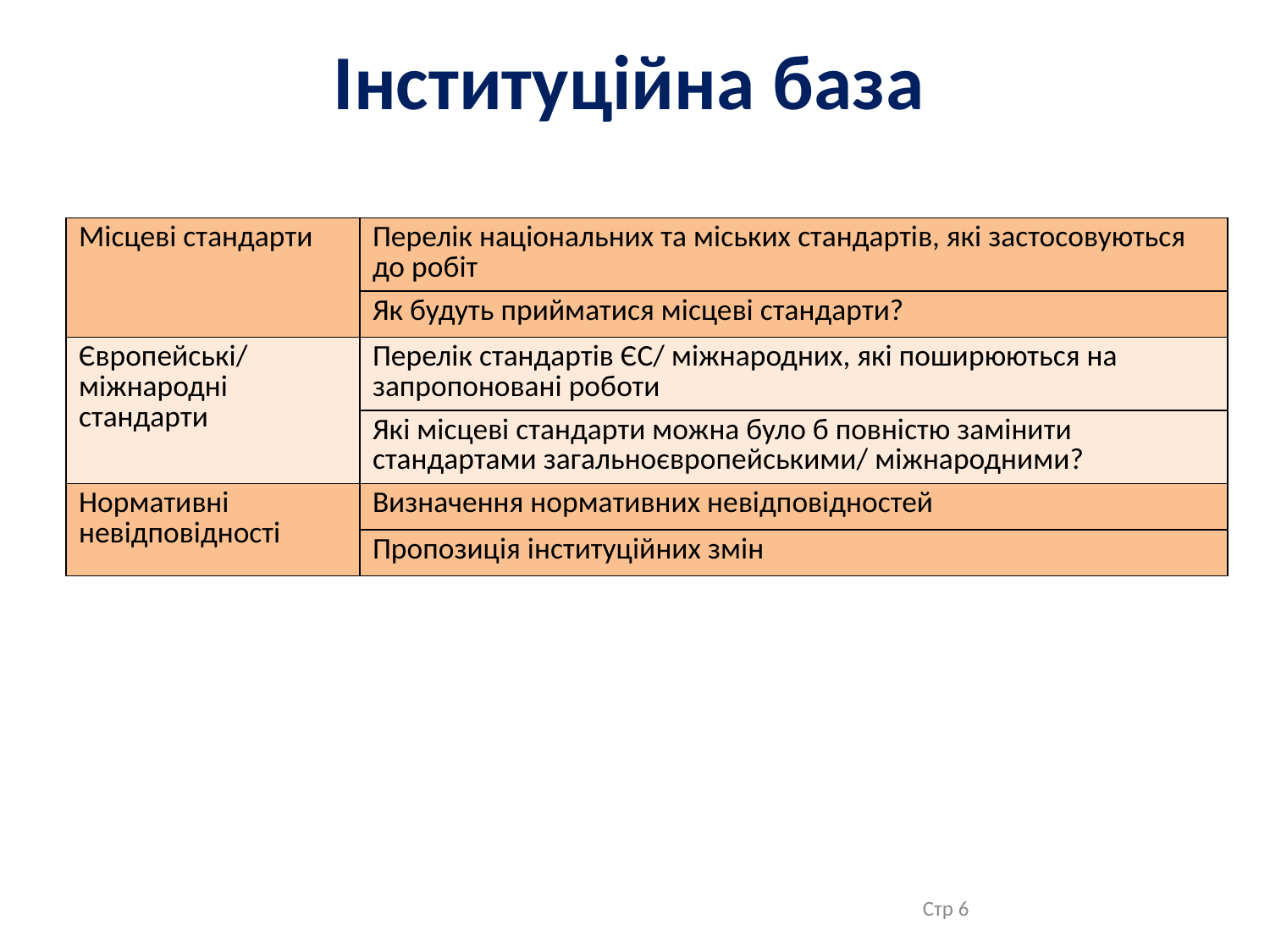

# Інституційна база

| Місцеві стандарти | Перелік національних та міських стандартів, які застосовуються до робіт |
| --- | --- |
|  | Як будуть прийматися місцеві стандарти? |
| Європейські/ міжнародні стандарти | Перелік стандартів ЄС/ міжнародних, які поширюються на запропоновані роботи |
|  | Які місцеві стандарти можна було б повністю замінити стандартами загальноєвропейськими/ міжнародними? |
| Нормативні невідповідності | Визначення нормативних невідповідностей |
|  | Пропозиція інституційних змін |

Стр 6